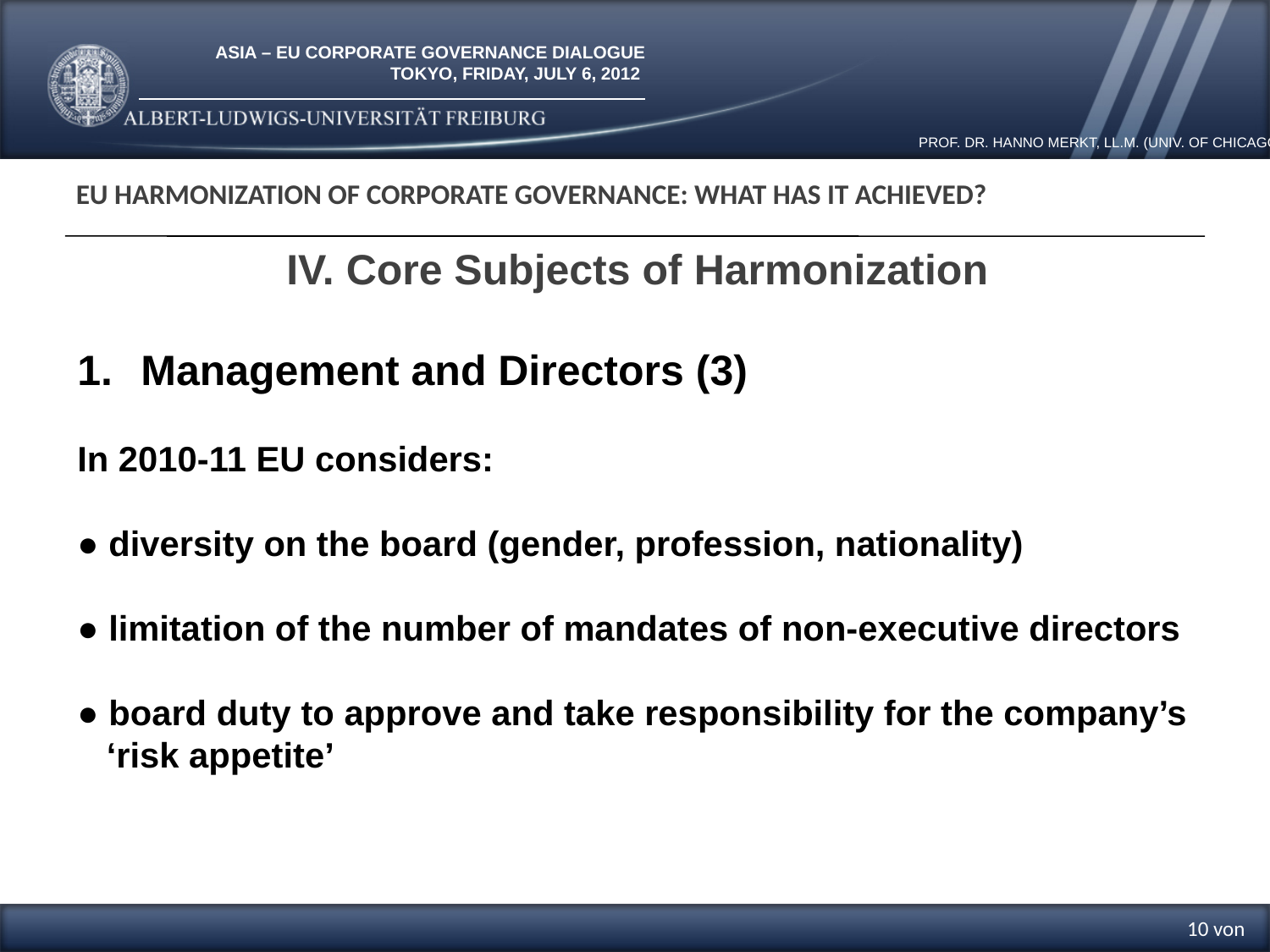

EU Harmonization of Corporate Governance: What has it Achieved?

IV. Core Subjects of Harmonization

Management and Directors (3)

In 2010-11 EU considers:

● diversity on the board (gender, profession, nationality)

● limitation of the number of mandates of non-executive directors

● board duty to approve and take responsibility for the company’s
   ‘risk appetite’
10 von